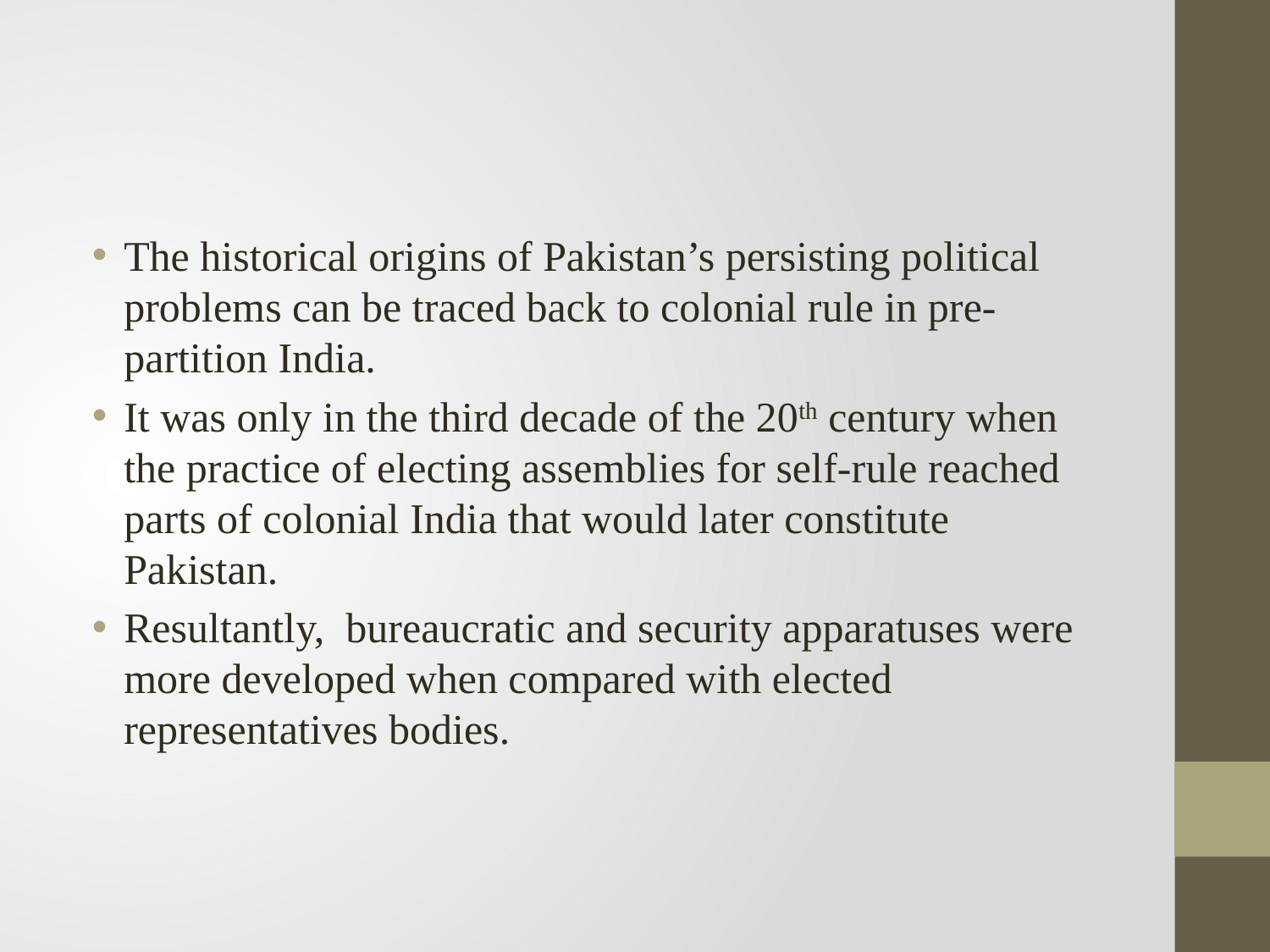

The historical origins of Pakistan’s persisting political problems can be traced back to colonial rule in pre-partition India.
It was only in the third decade of the 20th century when the practice of electing assemblies for self-rule reached parts of colonial India that would later constitute Pakistan.
Resultantly,  bureaucratic and security apparatuses were more developed when compared with elected representatives bodies.